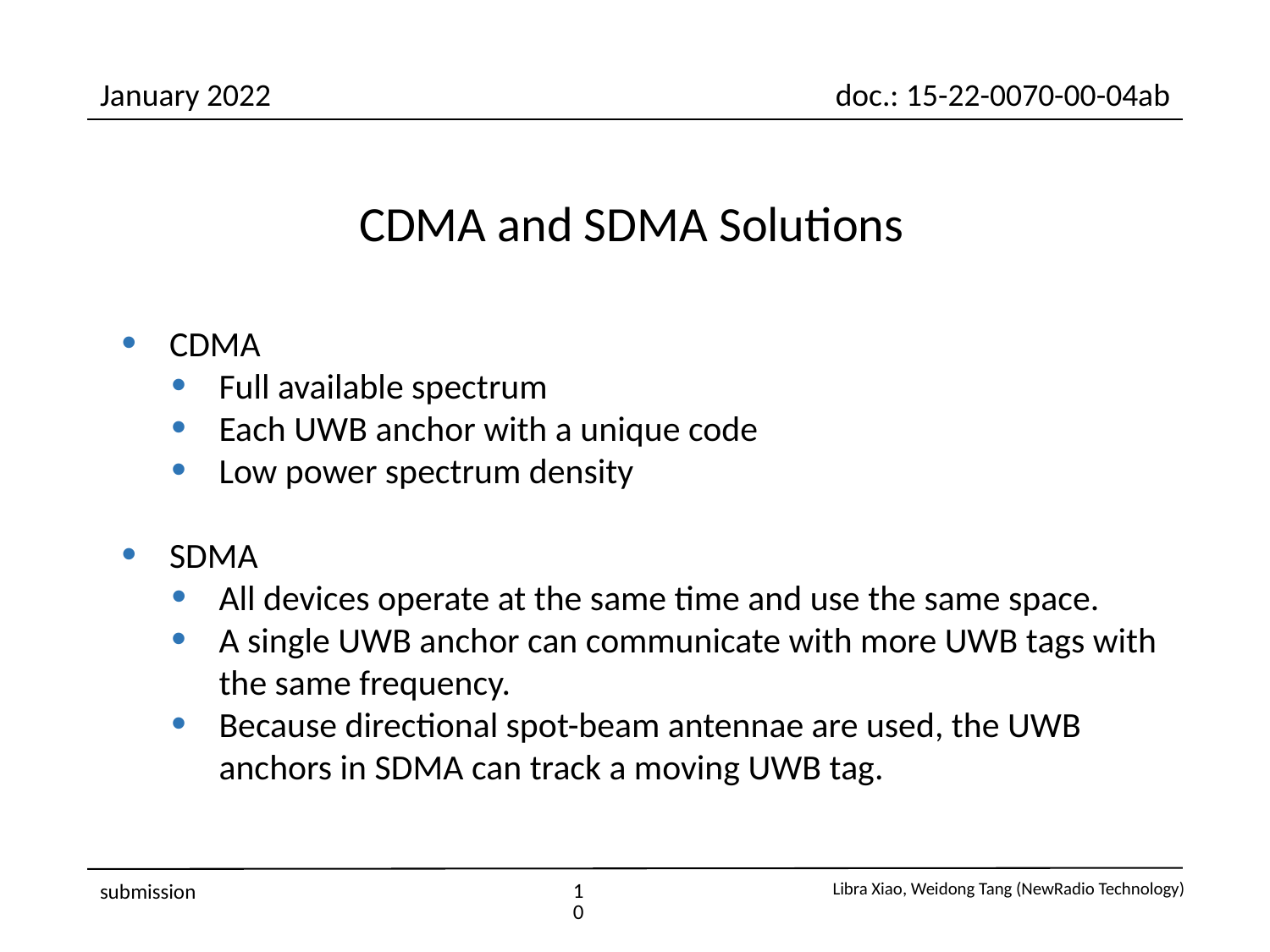

CDMA and SDMA Solutions
CDMA
Full available spectrum
Each UWB anchor with a unique code
Low power spectrum density

SDMA
All devices operate at the same time and use the same space.
A single UWB anchor can communicate with more UWB tags with the same frequency.
Because directional spot-beam antennae are used, the UWB anchors in SDMA can track a moving UWB tag.
10
submission